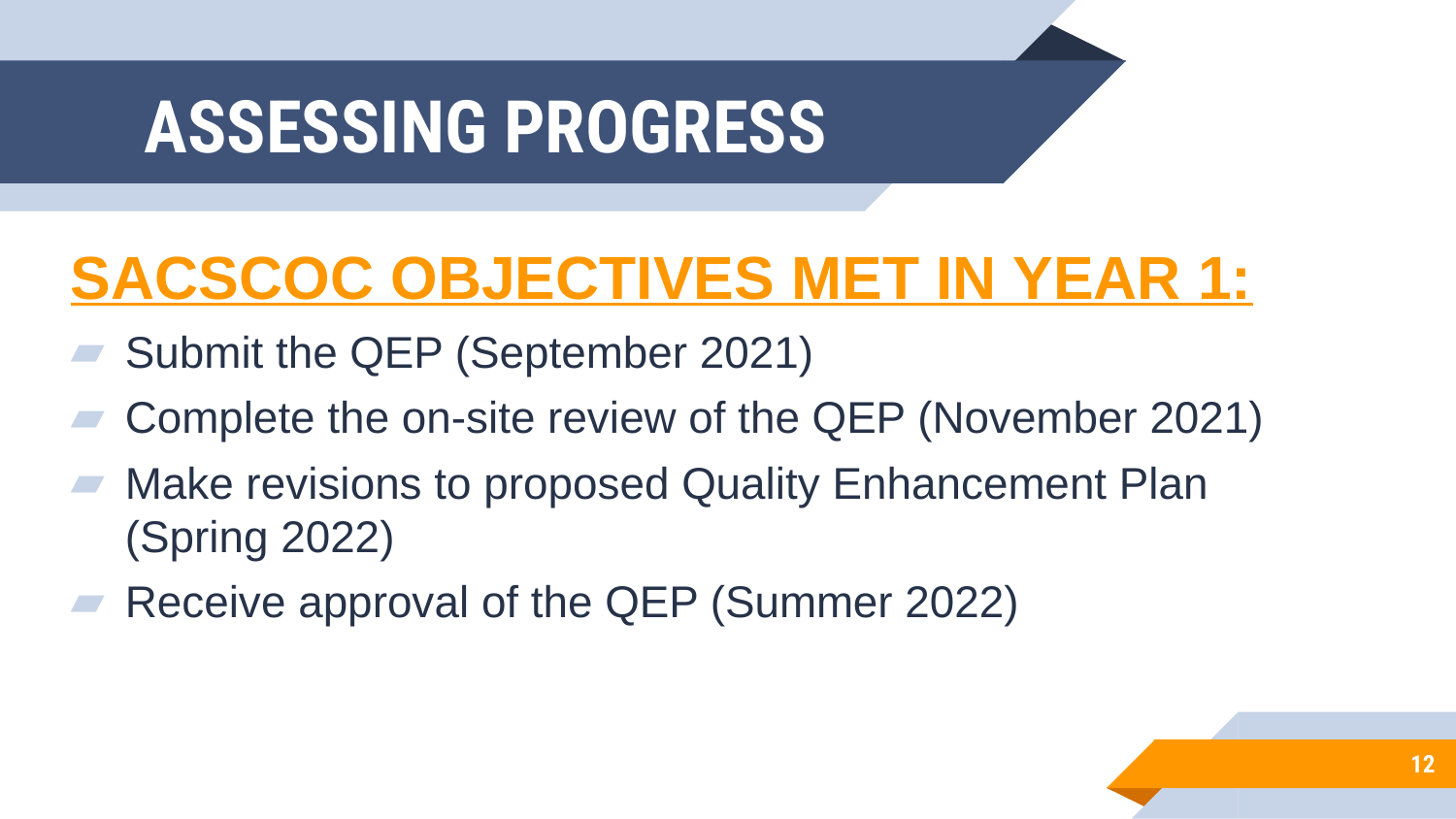

# ASSESSING PROGRESS
SACSCOC OBJECTIVES MET IN YEAR 1:
Submit the QEP (September 2021)
Complete the on-site review of the QEP (November 2021)
Make revisions to proposed Quality Enhancement Plan (Spring 2022)
Receive approval of the QEP (Summer 2022)

12